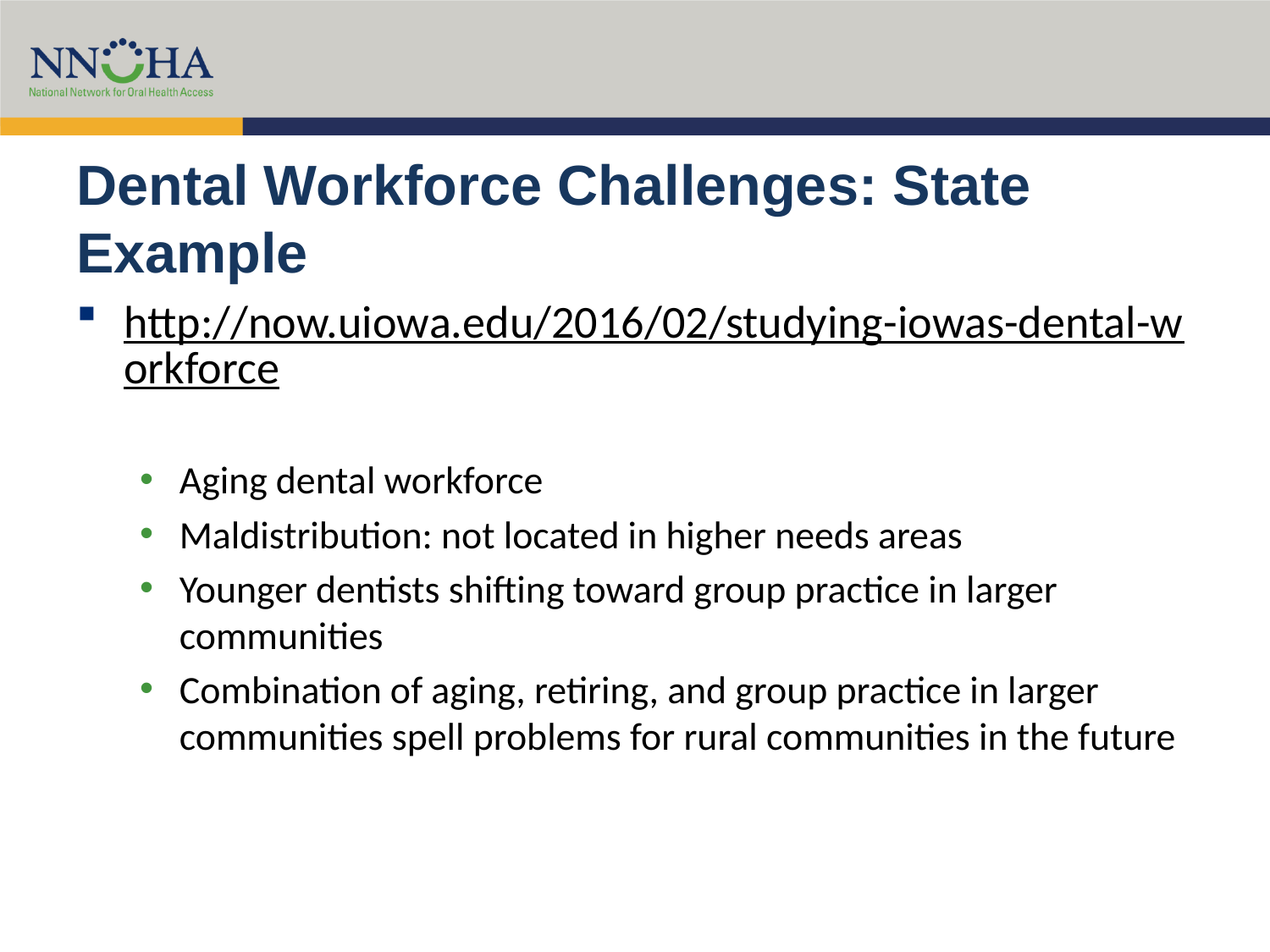

# Dental Workforce Challenges: State Example
http://now.uiowa.edu/2016/02/studying-iowas-dental-workforce
Aging dental workforce
Maldistribution: not located in higher needs areas
Younger dentists shifting toward group practice in larger communities
Combination of aging, retiring, and group practice in larger communities spell problems for rural communities in the future